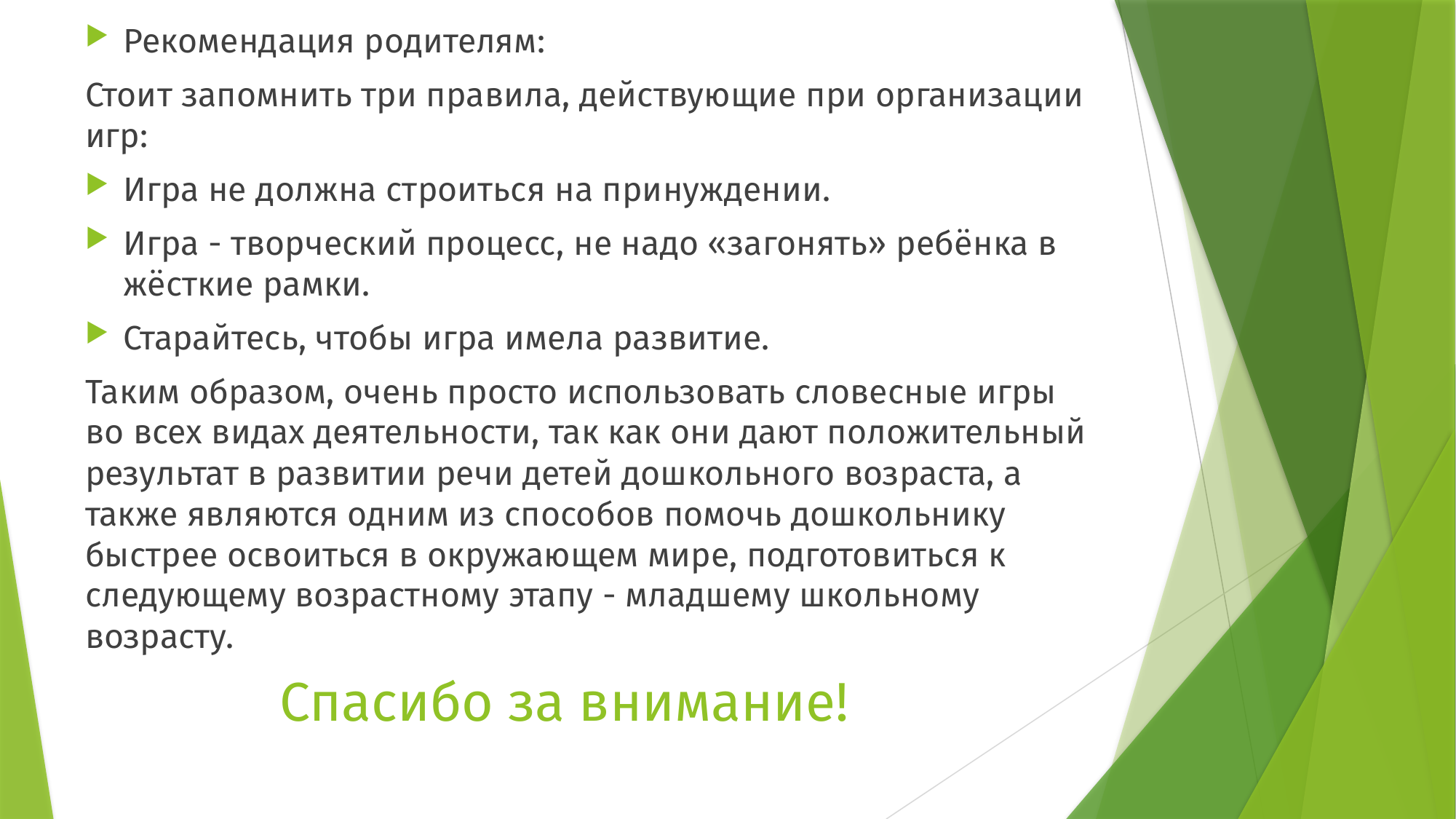

Рекомендация родителям:
Стоит запомнить три правила, действующие при организации игр:
Игра не должна строиться на принуждении.
Игра - творческий процесс, не надо «загонять» ребёнка в жёсткие рамки.
Старайтесь, чтобы игра имела развитие.
Таким образом, очень просто использовать словесные игры во всех видах деятельности, так как они дают положительный результат в развитии речи детей дошкольного возраста, а также являются одним из способов помочь дошкольнику быстрее освоиться в окружающем мире, подготовиться к следующему возрастному этапу - младшему школьному возрасту.

# Спасибо за внимание!